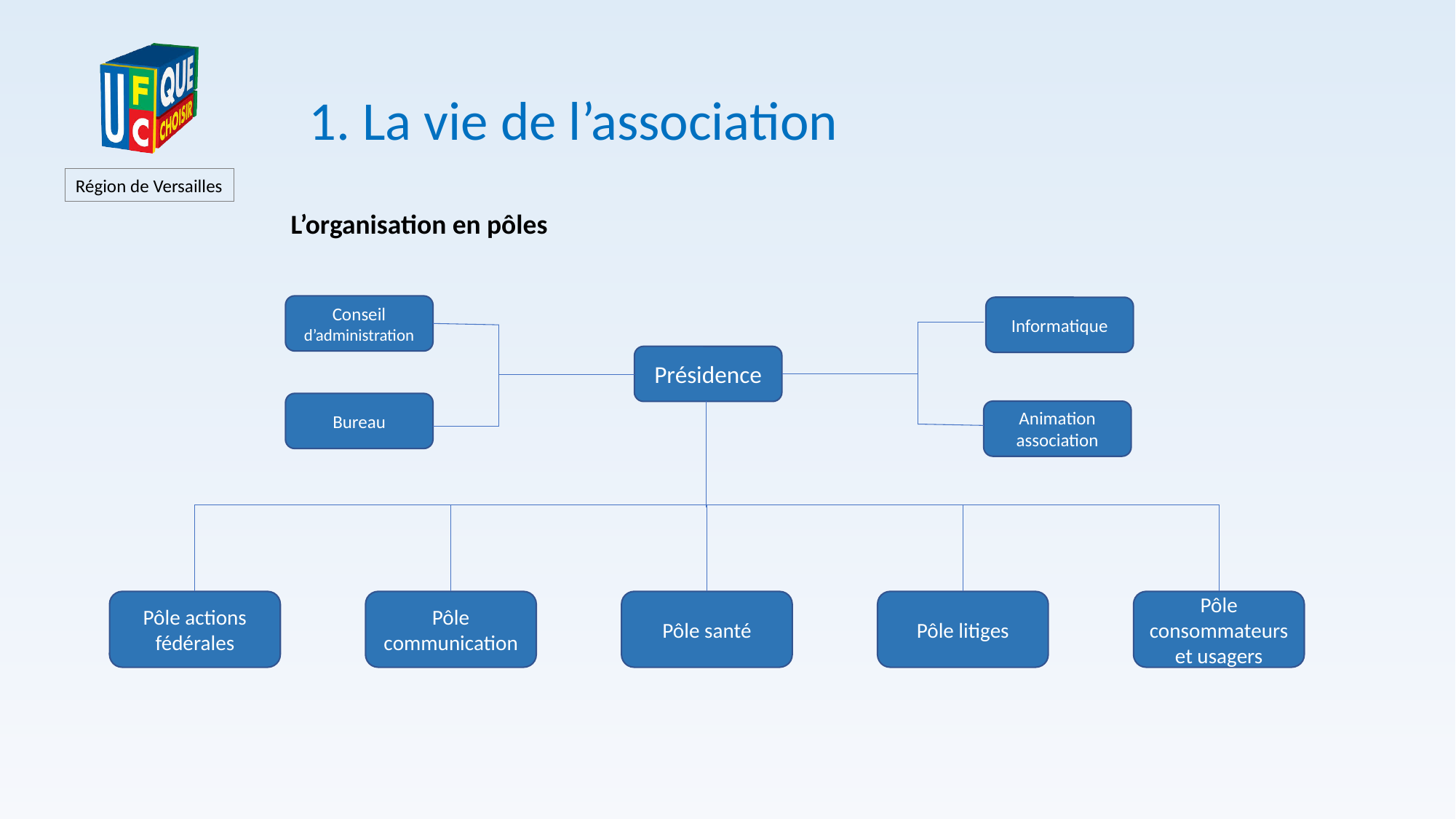

# 1. La vie de l’association
L’organisation en pôles
Conseil d’administration
Informatique
Présidence
Bureau
Animation association
Pôle actions fédérales
Pôle communication
Pôle santé
Pôle litiges
Pôle consommateurs et usagers